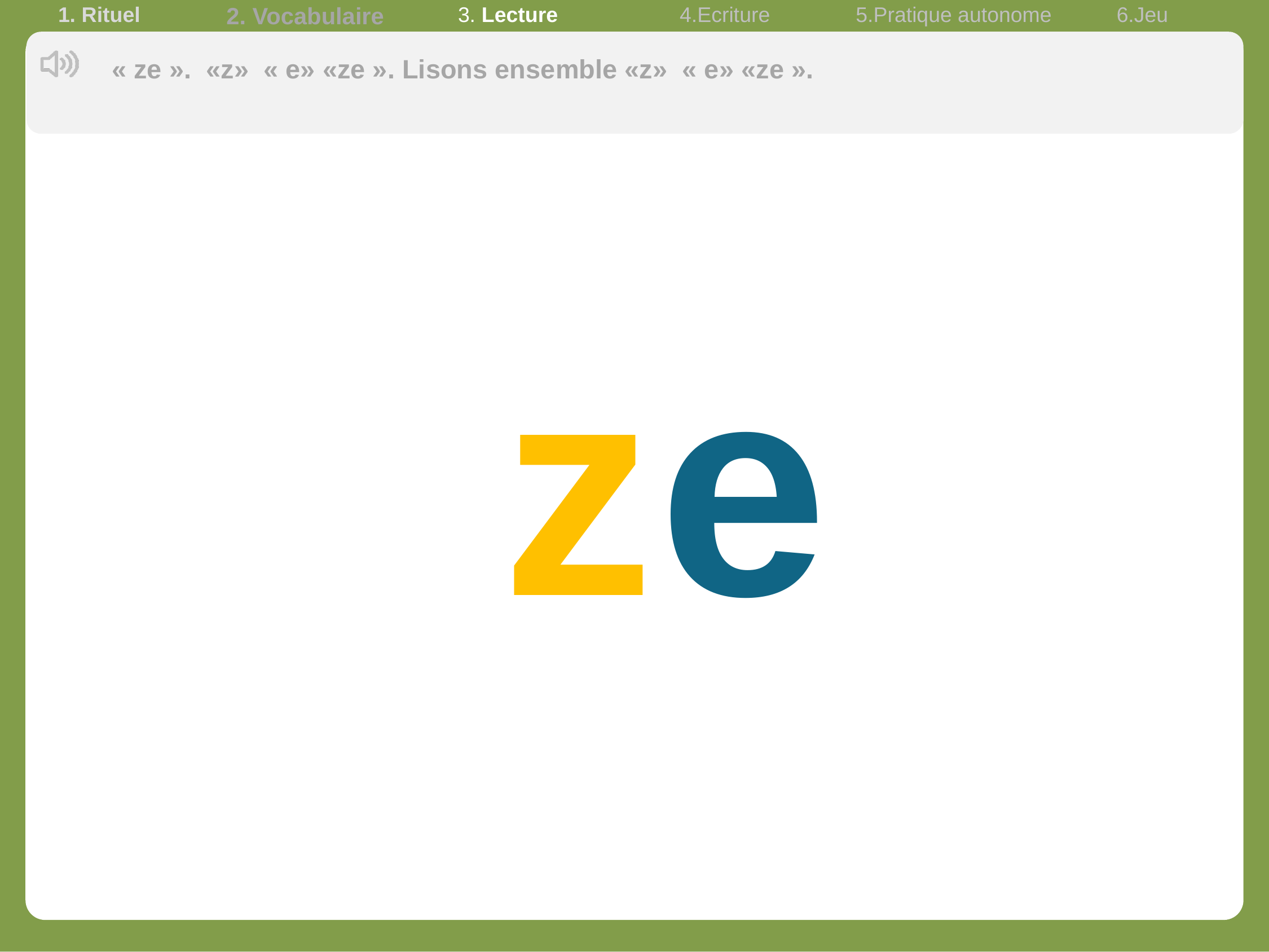

| 1. Rituel | 2. Vocabulaire | 3. Lecture | 4.Ecriture | 5.Pratique autonome | 6.Jeu |
| --- | --- | --- | --- | --- | --- |

« ze ».  «z»  « e» «ze ». Lisons ensemble «z»  « e» «ze ».

ze